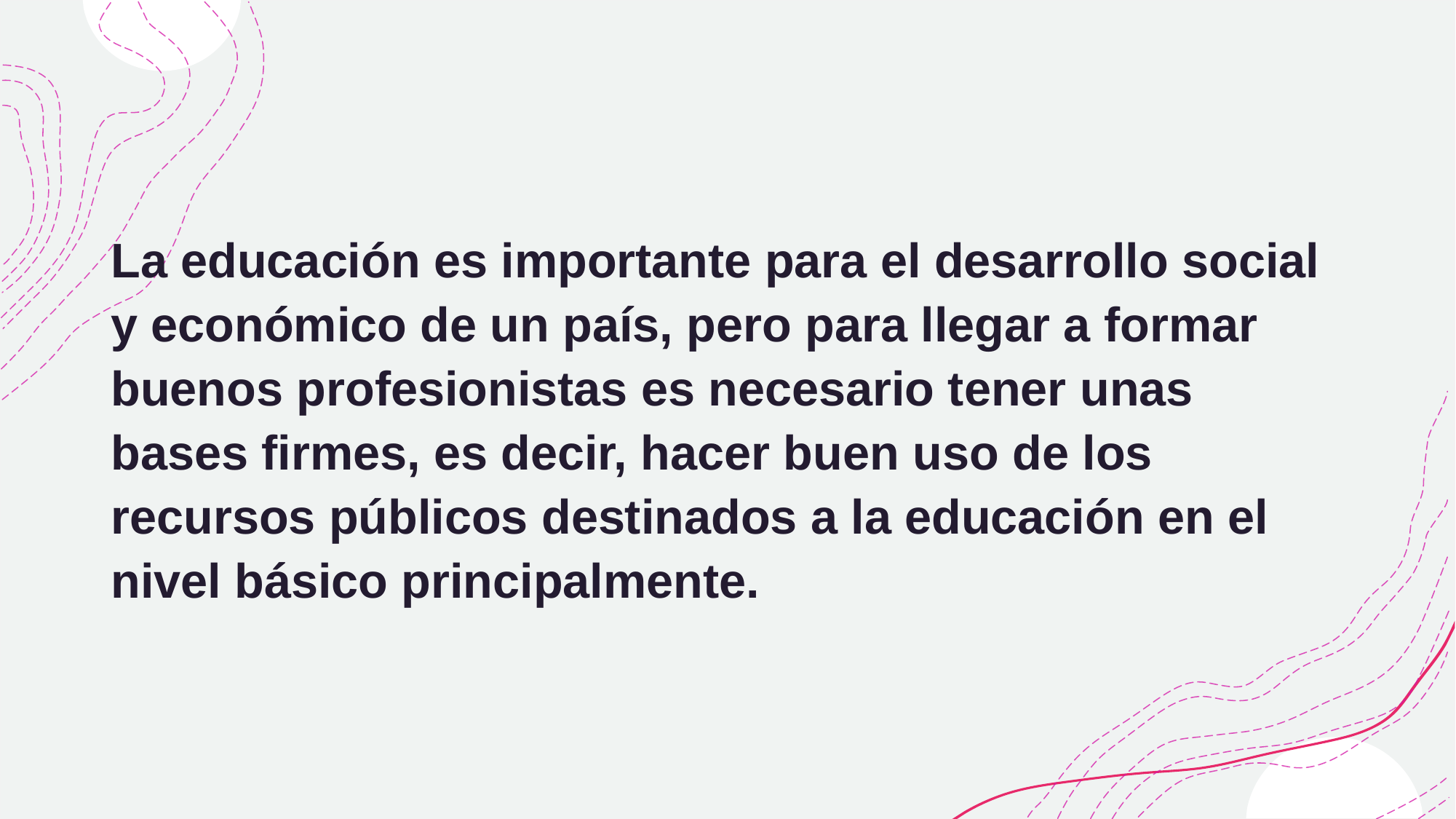

La educación es importante para el desarrollo social y económico de un país, pero para llegar a formar buenos profesionistas es necesario tener unas bases firmes, es decir, hacer buen uso de los recursos públicos destinados a la educación en el nivel básico principalmente.